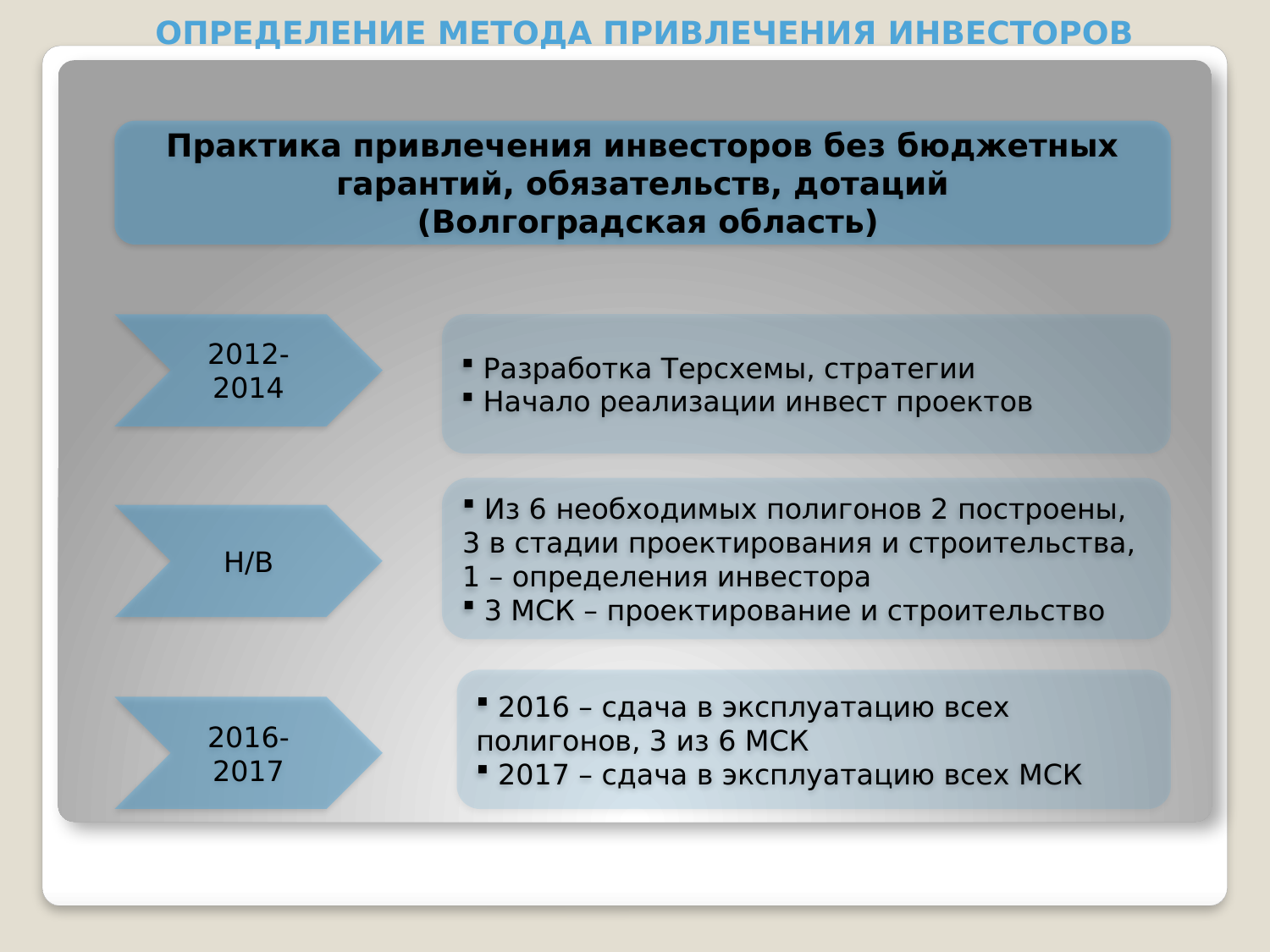

Определение метода привлечения инвесторов
Практика привлечения инвесторов без бюджетных гарантий, обязательств, дотаций
 (Волгоградская область)
2012-2014
 Разработка Терсхемы, стратегии
 Начало реализации инвест проектов
 Из 6 необходимых полигонов 2 построены, 3 в стадии проектирования и строительства, 1 – определения инвестора
 3 МСК – проектирование и строительство
Н/В
 2016 – сдача в эксплуатацию всех полигонов, 3 из 6 МСК
 2017 – сдача в эксплуатацию всех МСК
2016-2017